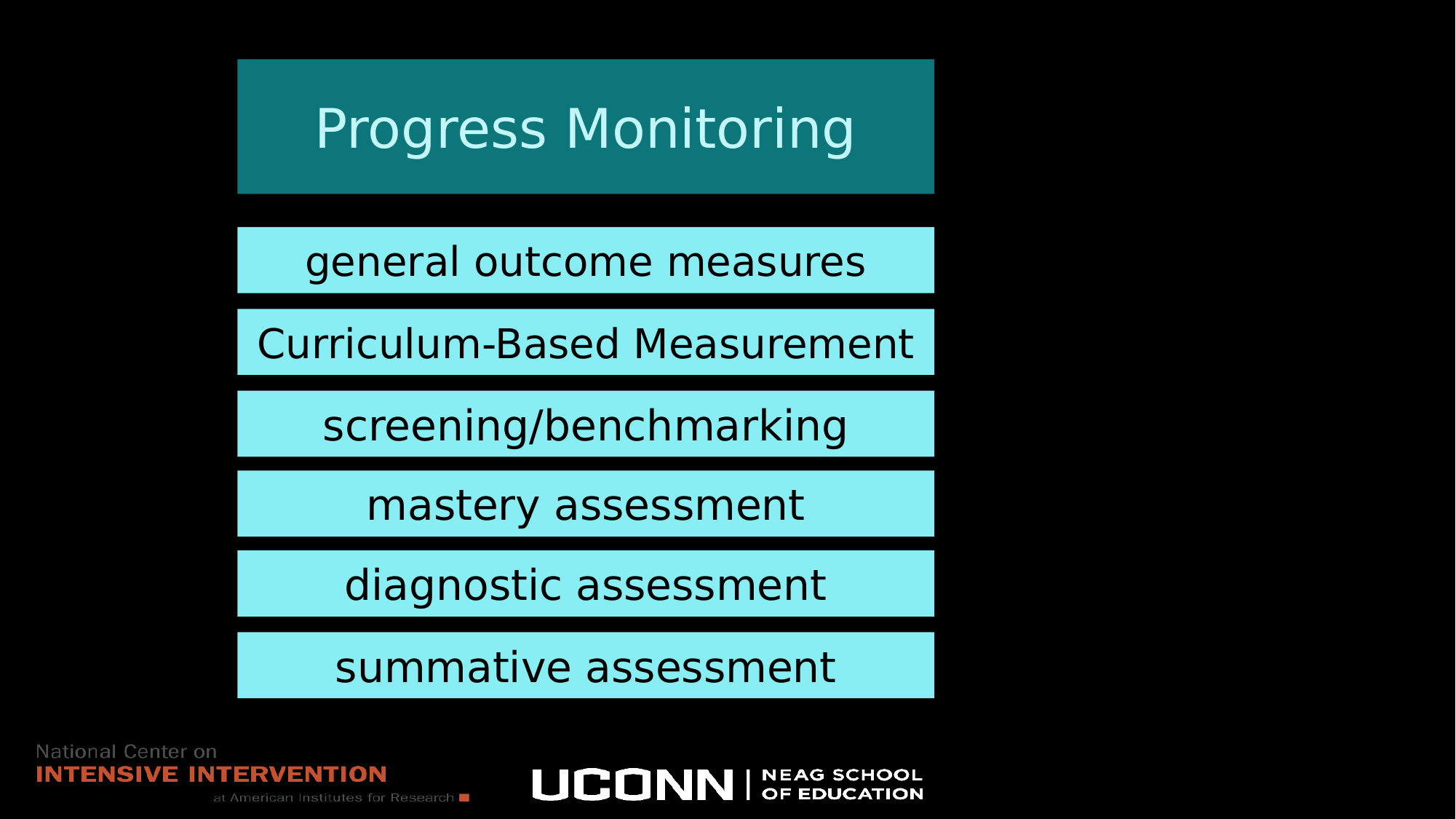

Progress Monitoring
general outcome measures
Curriculum-Based Measurement
screening/benchmarking
mastery assessment
diagnostic assessment
summative assessment